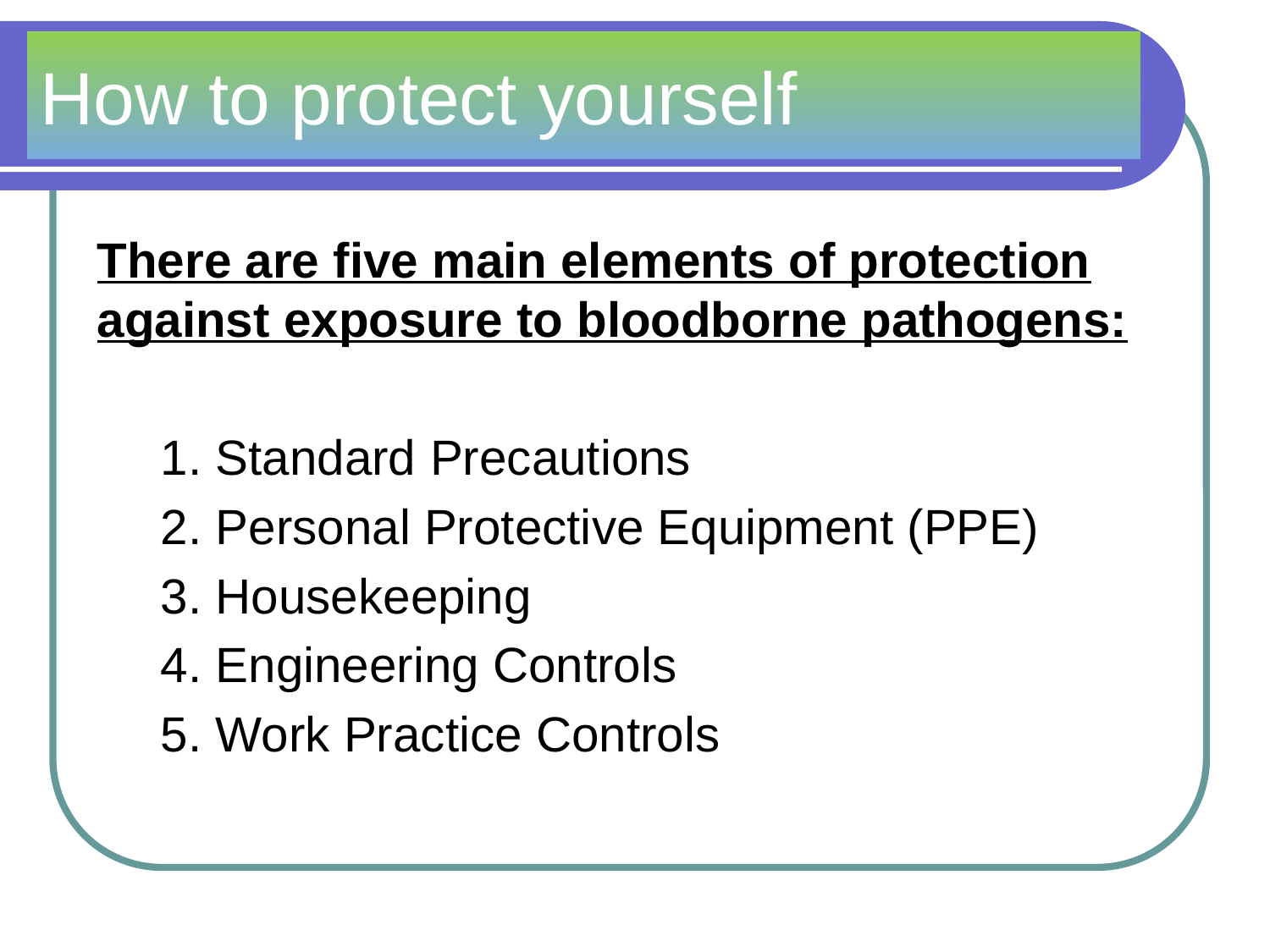

# How to protect yourself
There are five main elements of protection against exposure to bloodborne pathogens:

1. Standard Precautions
2. Personal Protective Equipment (PPE)
3. Housekeeping
4. Engineering Controls
5. Work Practice Controls